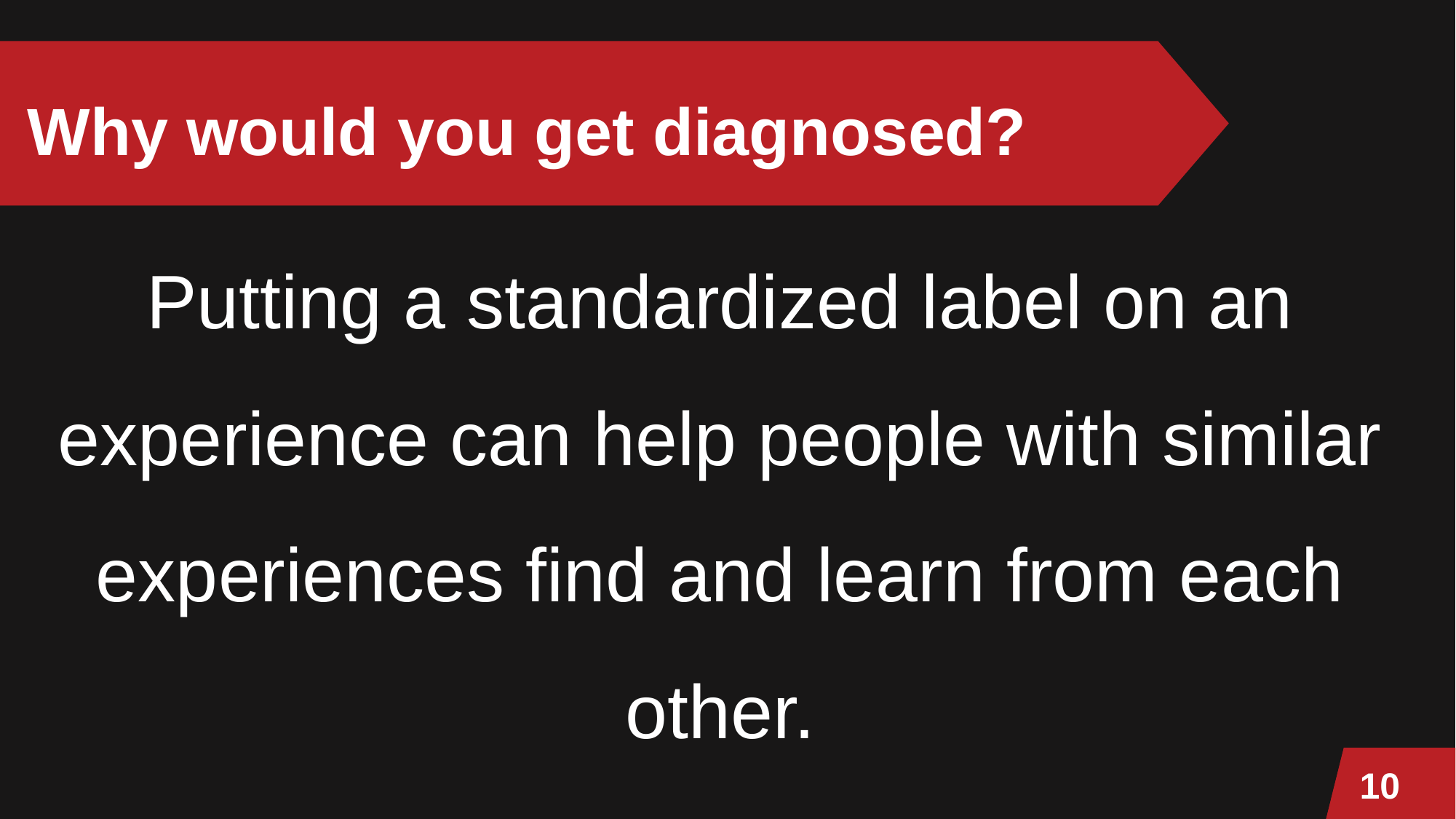

# Why would you get diagnosed?
Putting a standardized label on an experience can help people with similar experiences find and learn from each other.